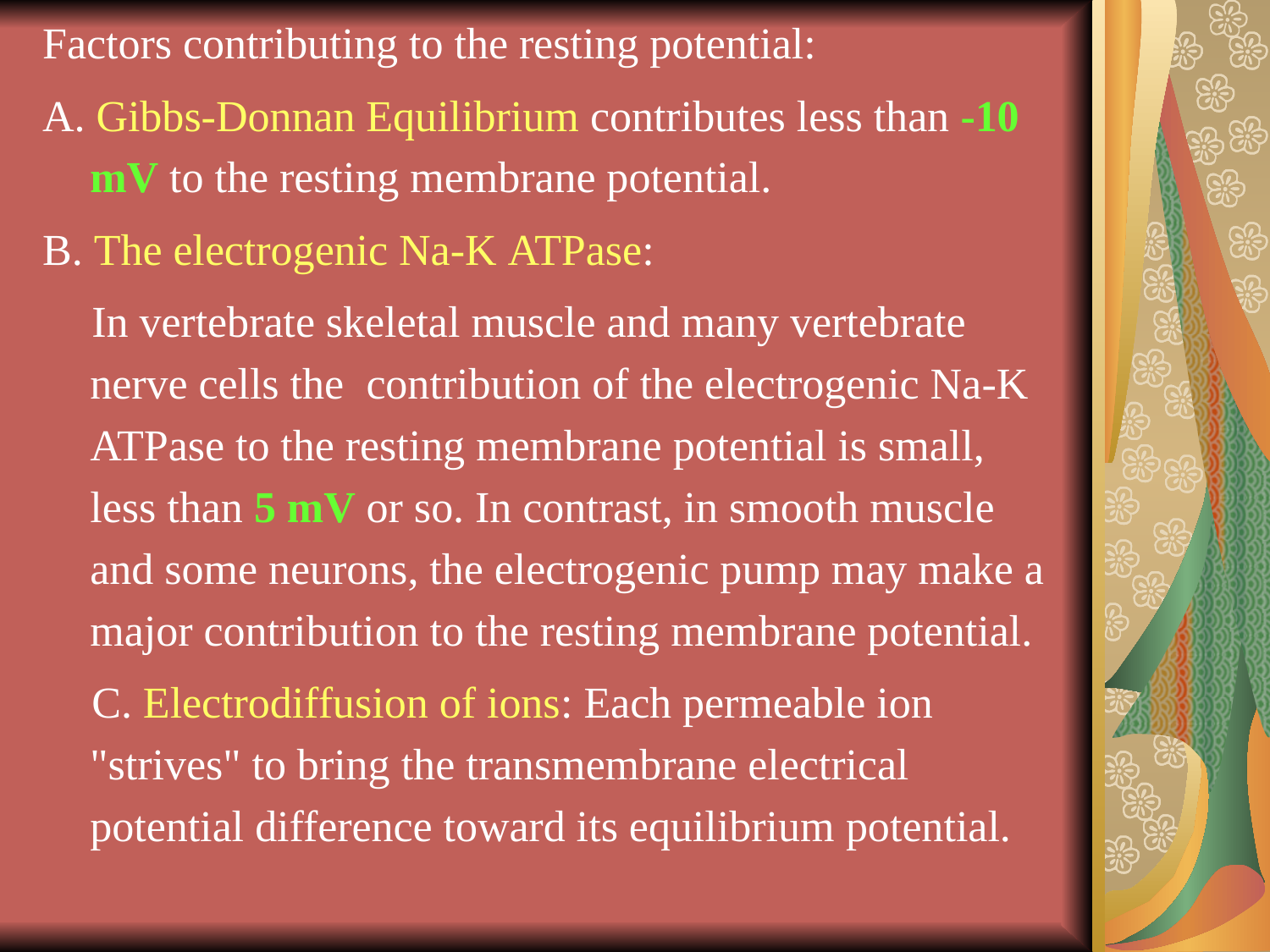

Factors contributing to the resting potential:
A. Gibbs-Donnan Equilibrium contributes less than -10 mV to the resting membrane potential.
B. The electrogenic Na-K ATPase:
In vertebrate skeletal muscle and many vertebrate nerve cells the  contribution of the electrogenic Na-K ATPase to the resting membrane potential is small, less than 5 mV or so. In contrast, in smooth muscle and some neurons, the electrogenic pump may make a major contribution to the resting membrane potential.
C. Electrodiffusion of ions: Each permeable ion "strives" to bring the transmembrane electrical potential difference toward its equilibrium potential.